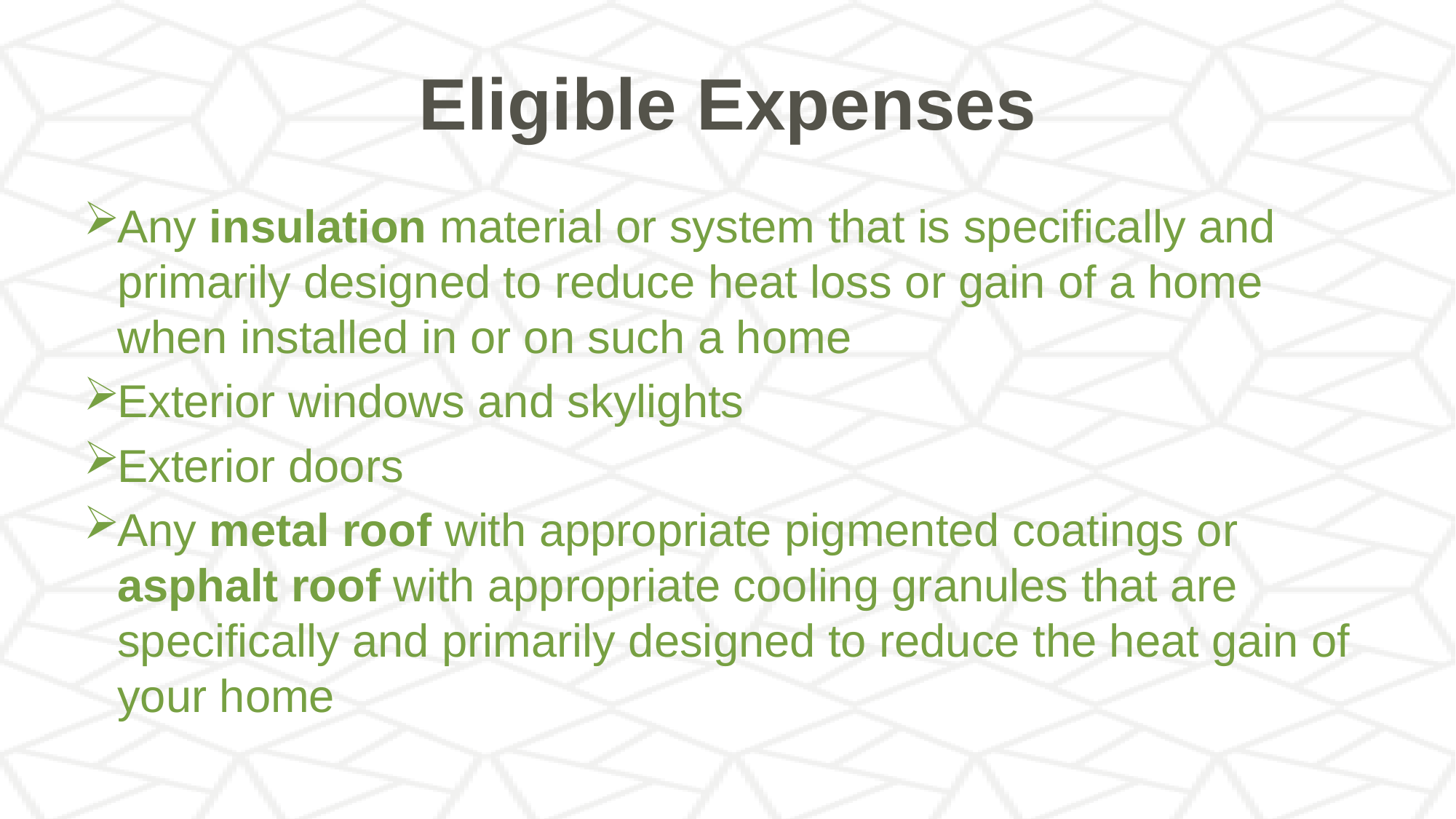

# Eligible Expenses
Any insulation material or system that is specifically and primarily designed to reduce heat loss or gain of a home when installed in or on such a home
Exterior windows and skylights
Exterior doors
Any metal roof with appropriate pigmented coatings or asphalt roof with appropriate cooling granules that are specifically and primarily designed to reduce the heat gain of your home